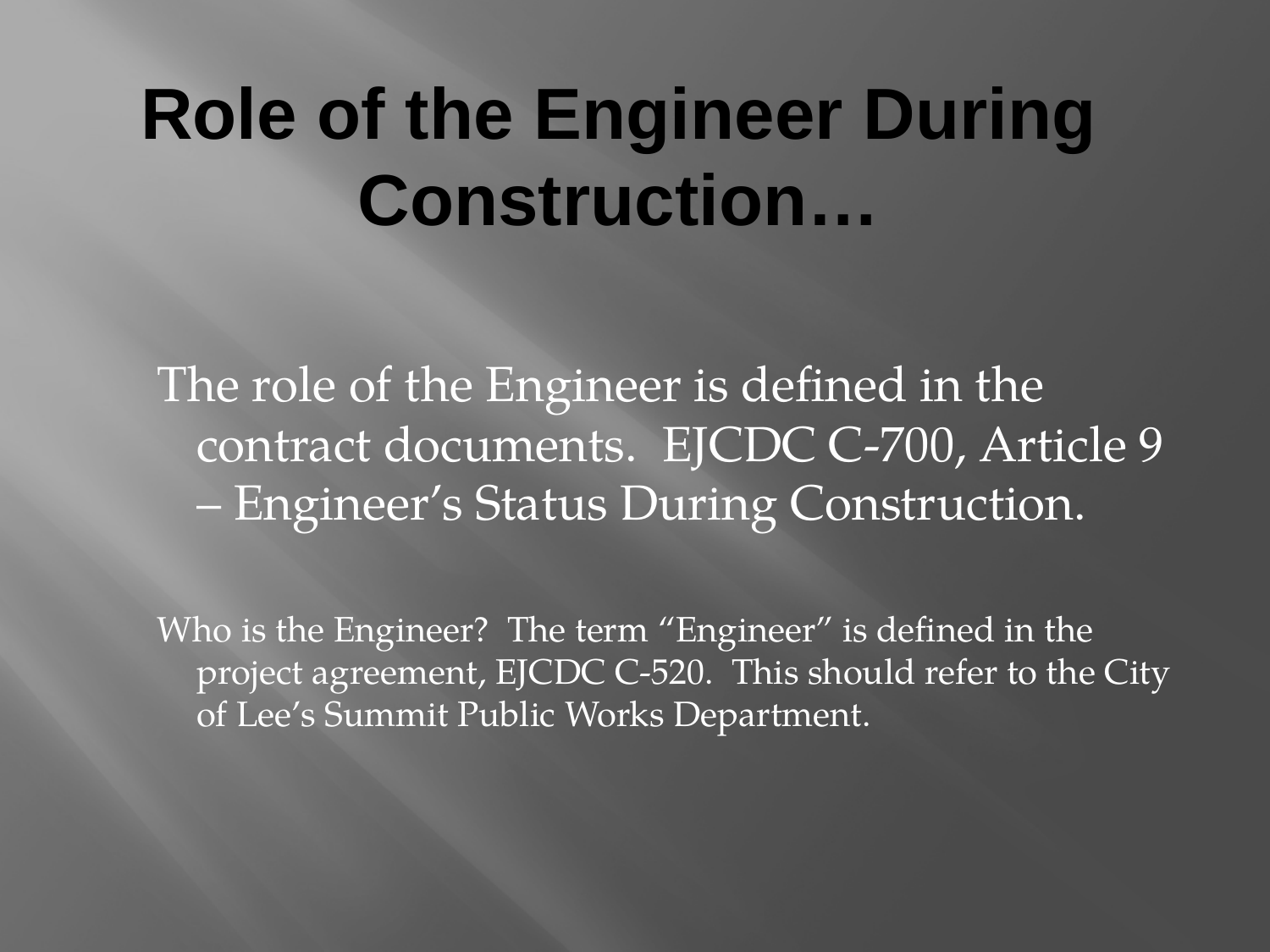

# Role of the Engineer During Construction…

The role of the Engineer is defined in the contract documents.  EJCDC C-700, Article 9 – Engineer’s Status During Construction.

Who is the Engineer?  The term “Engineer” is defined in the project agreement, EJCDC C-520.  This should refer to the City of Lee’s Summit Public Works Department.